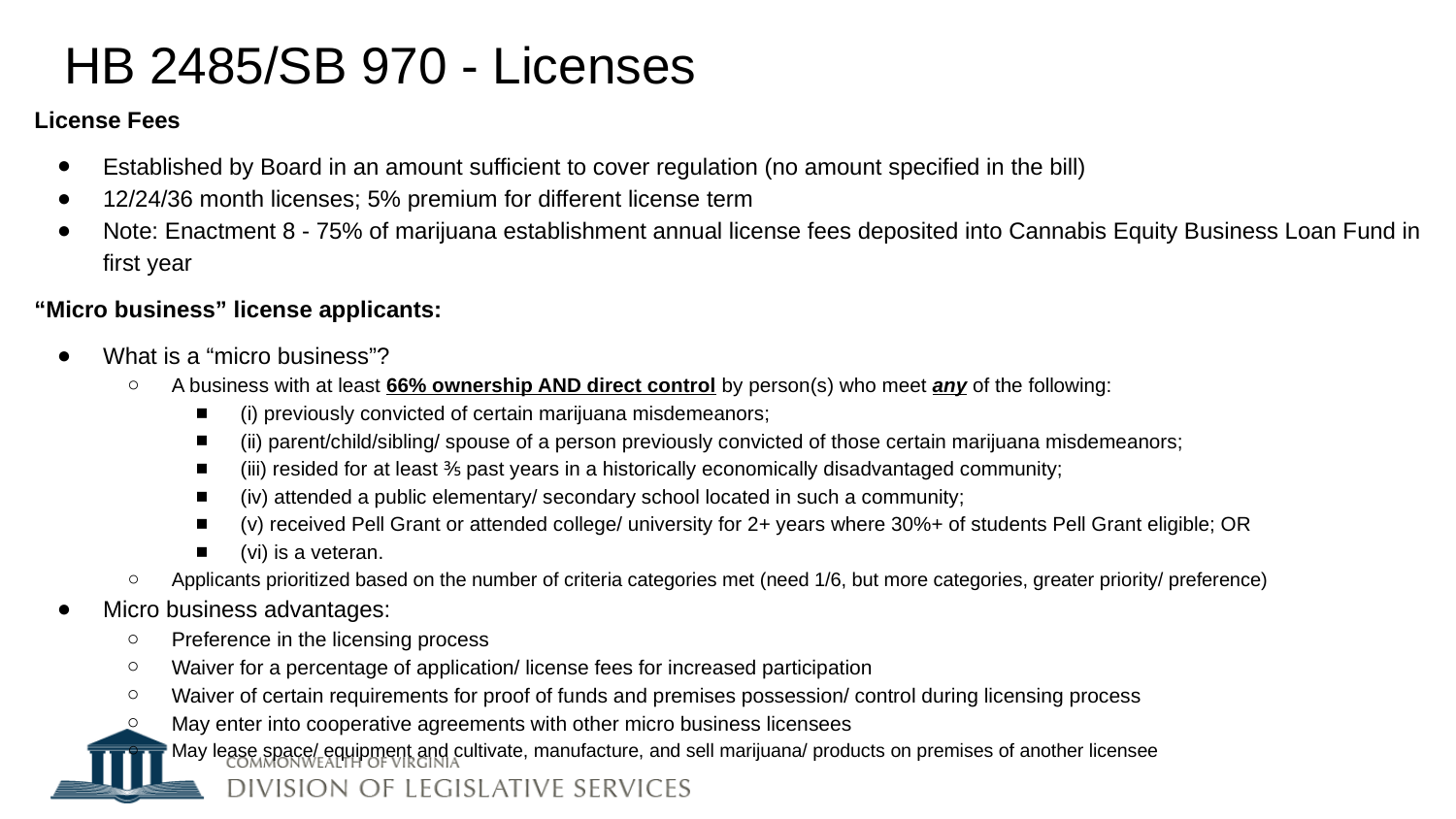

# HB 2485/SB 970 - Licenses
License Fees
Established by Board in an amount sufficient to cover regulation (no amount specified in the bill)
12/24/36 month licenses; 5% premium for different license term
Note: Enactment 8 - 75% of marijuana establishment annual license fees deposited into Cannabis Equity Business Loan Fund in first year
“Micro business” license applicants:
What is a “micro business”?
A business with at least 66% ownership AND direct control by person(s) who meet any of the following:
(i) previously convicted of certain marijuana misdemeanors;
(ii) parent/child/sibling/ spouse of a person previously convicted of those certain marijuana misdemeanors;
(iii) resided for at least ⅗ past years in a historically economically disadvantaged community;
(iv) attended a public elementary/ secondary school located in such a community;
(v) received Pell Grant or attended college/ university for 2+ years where 30%+ of students Pell Grant eligible; OR
(vi) is a veteran.
Applicants prioritized based on the number of criteria categories met (need 1/6, but more categories, greater priority/ preference)
Micro business advantages:
Preference in the licensing process
Waiver for a percentage of application/ license fees for increased participation
Waiver of certain requirements for proof of funds and premises possession/ control during licensing process
May enter into cooperative agreements with other micro business licensees
May lease space/ equipment and cultivate, manufacture, and sell marijuana/ products on premises of another licensee